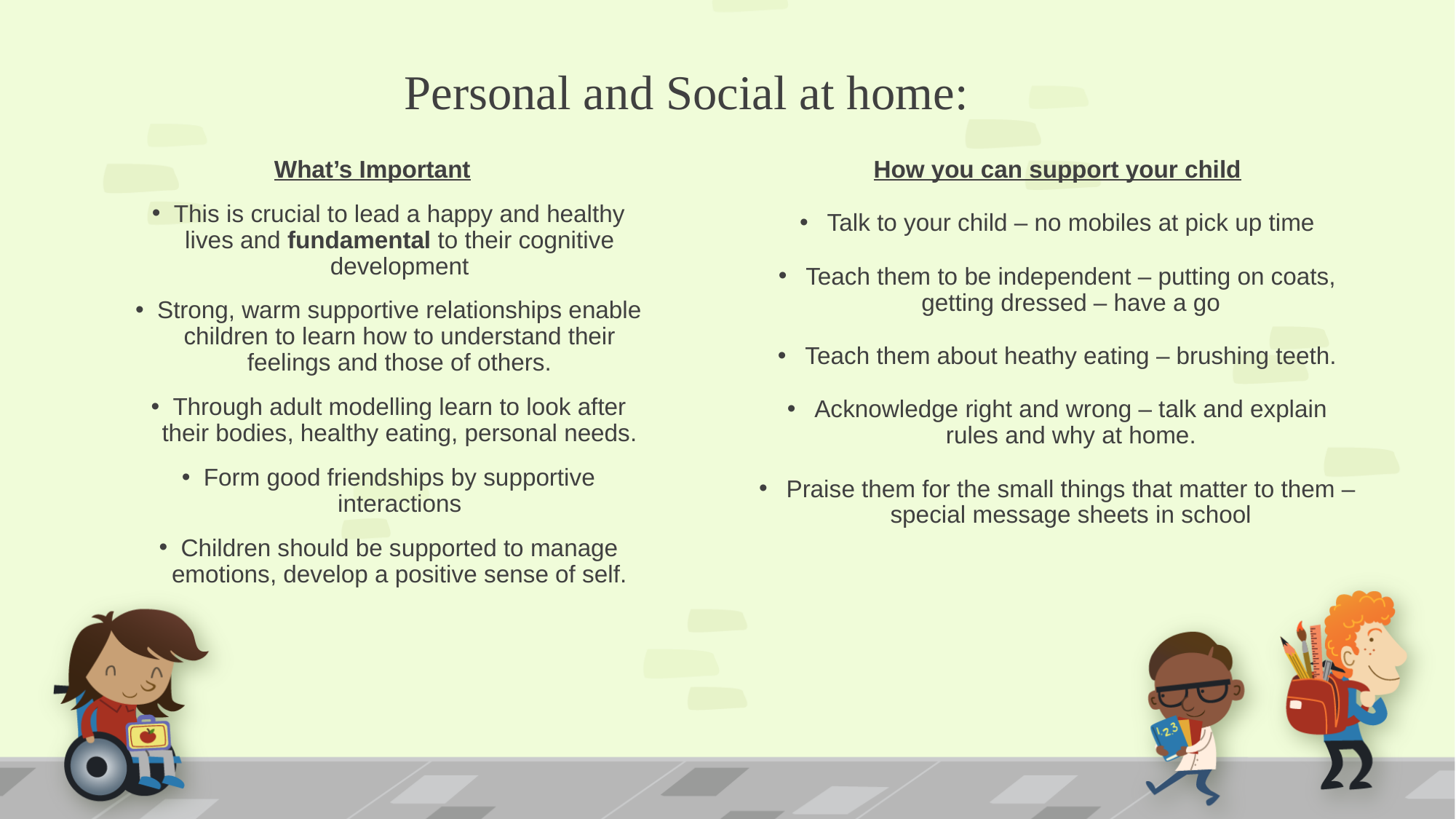

# Personal and Social at home:
What’s Important
This is crucial to lead a happy and healthy lives and fundamental to their cognitive development
Strong, warm supportive relationships enable children to learn how to understand their feelings and those of others.
Through adult modelling learn to look after their bodies, healthy eating, personal needs.
Form good friendships by supportive interactions
Children should be supported to manage emotions, develop a positive sense of self.
How you can support your child
Talk to your child – no mobiles at pick up time
Teach them to be independent – putting on coats, getting dressed – have a go
Teach them about heathy eating – brushing teeth.
Acknowledge right and wrong – talk and explain rules and why at home.
Praise them for the small things that matter to them – special message sheets in school